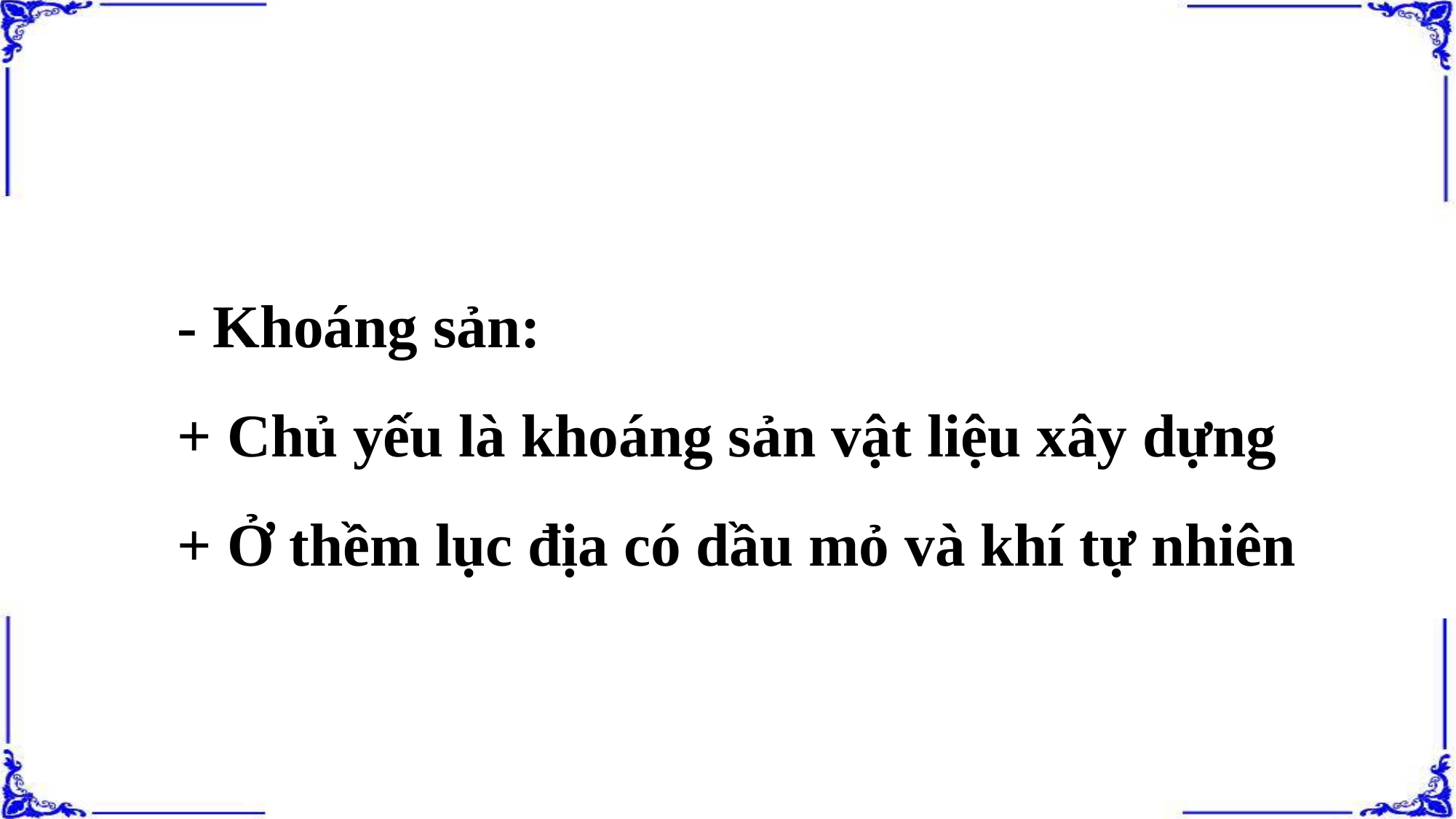

- Khoáng sản:
+ Chủ yếu là khoáng sản vật liệu xây dựng
+ Ở thềm lục địa có dầu mỏ và khí tự nhiên